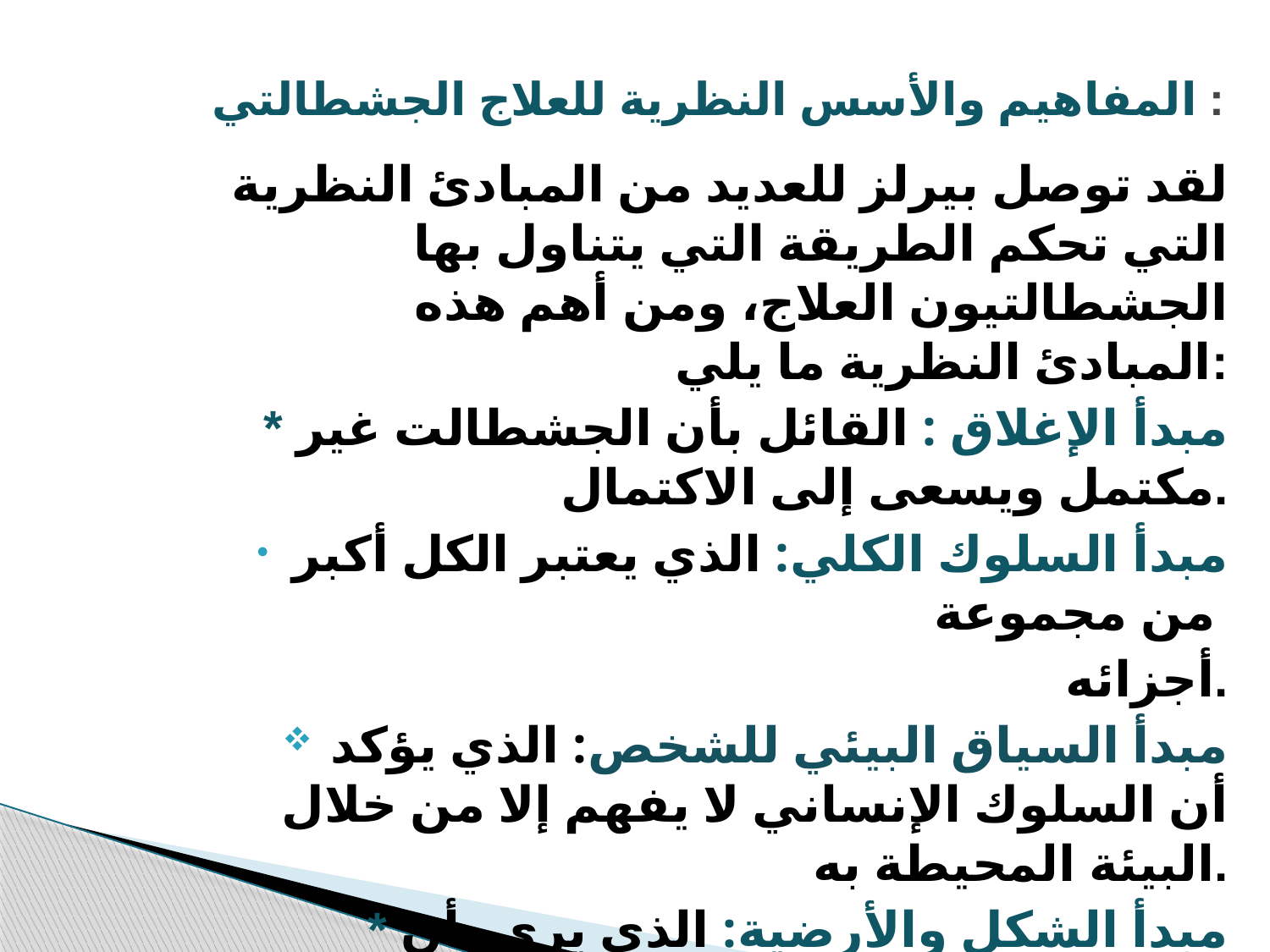

# المفاهيم والأسس النظرية للعلاج الجشطالتي :
لقد توصل بيرلز للعديد من المبادئ النظرية التي تحكم الطريقة التي يتناول بها الجشطالتيون العلاج، ومن أهم هذه المبادئ النظرية ما يلي:
* مبدأ الإغلاق : القائل بأن الجشطالت غير مكتمل ويسعى إلى الاكتمال.
مبدأ السلوك الكلي: الذي يعتبر الكل أكبر من مجموعة
أجزائه.
 مبدأ السياق البيئي للشخص: الذي يؤكد أن السلوك الإنساني لا يفهم إلا من خلال البيئة المحيطة به.
* مبدأ الشكل والأرضية: الذي يرى بأن الشكل هو العنصر الذي يكون محط الإنتباه في إدراك الشخص، أما الأرضية فهي ما يأتي خلف الشكل، فالإنسان يختبر العالم حسب هذا المبدأ.